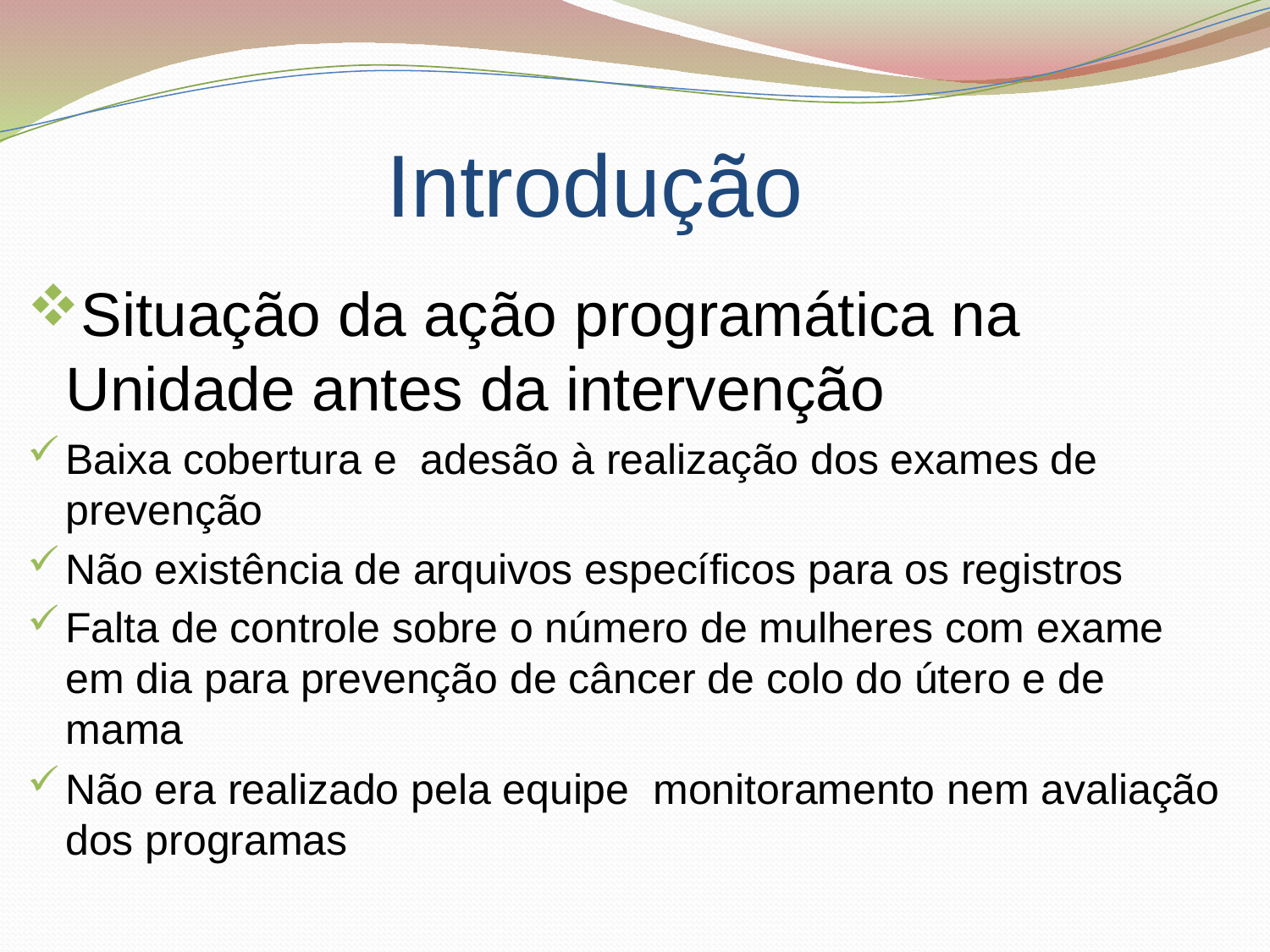

# Introdução
Situação da ação programática na Unidade antes da intervenção
Baixa cobertura e  adesão à realização dos exames de prevenção
Não existência de arquivos específicos para os registros
Falta de controle sobre o número de mulheres com exame em dia para prevenção de câncer de colo do útero e de mama
Não era realizado pela equipe  monitoramento nem avaliação dos programas